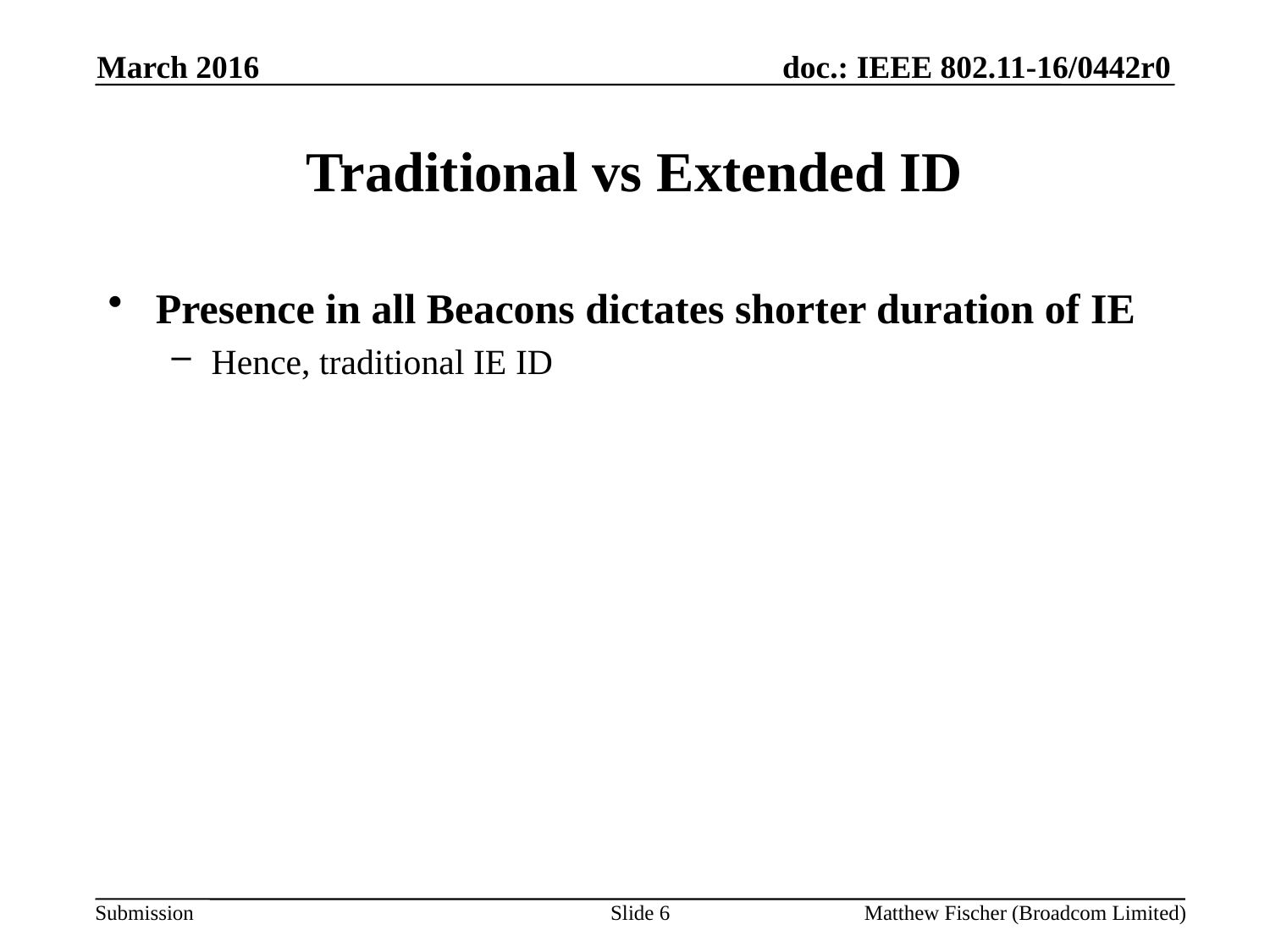

March 2016
# Traditional vs Extended ID
Presence in all Beacons dictates shorter duration of IE
Hence, traditional IE ID
Slide 6
Matthew Fischer (Broadcom Limited)